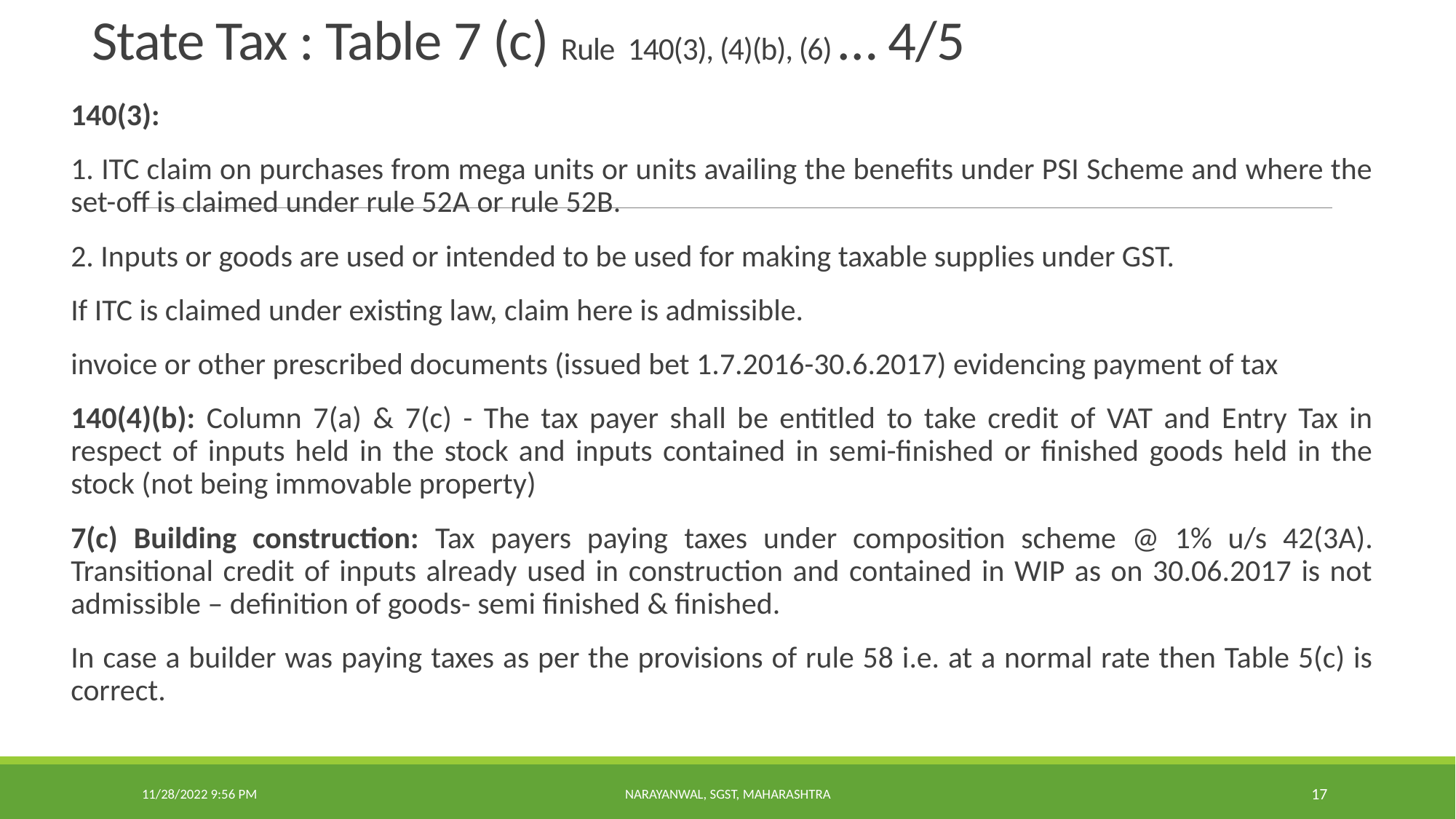

# State Tax : Table 7 (c) Rule 140(3), (4)(b), (6) … 4/5
140(3):
1. ITC claim on purchases from mega units or units availing the benefits under PSI Scheme and where the set-off is claimed under rule 52A or rule 52B.
2. Inputs or goods are used or intended to be used for making taxable supplies under GST.
If ITC is claimed under existing law, claim here is admissible.
invoice or other prescribed documents (issued bet 1.7.2016-30.6.2017) evidencing payment of tax
140(4)(b): Column 7(a) & 7(c) - The tax payer shall be entitled to take credit of VAT and Entry Tax in respect of inputs held in the stock and inputs contained in semi-finished or finished goods held in the stock (not being immovable property)
7(c) Building construction: Tax payers paying taxes under composition scheme @ 1% u/s 42(3A). Transitional credit of inputs already used in construction and contained in WIP as on 30.06.2017 is not admissible – definition of goods- semi finished & finished.
In case a builder was paying taxes as per the provisions of rule 58 i.e. at a normal rate then Table 5(c) is correct.
11/28/2022 9:56 PM
Narayanwal, SGST, Maharashtra
17